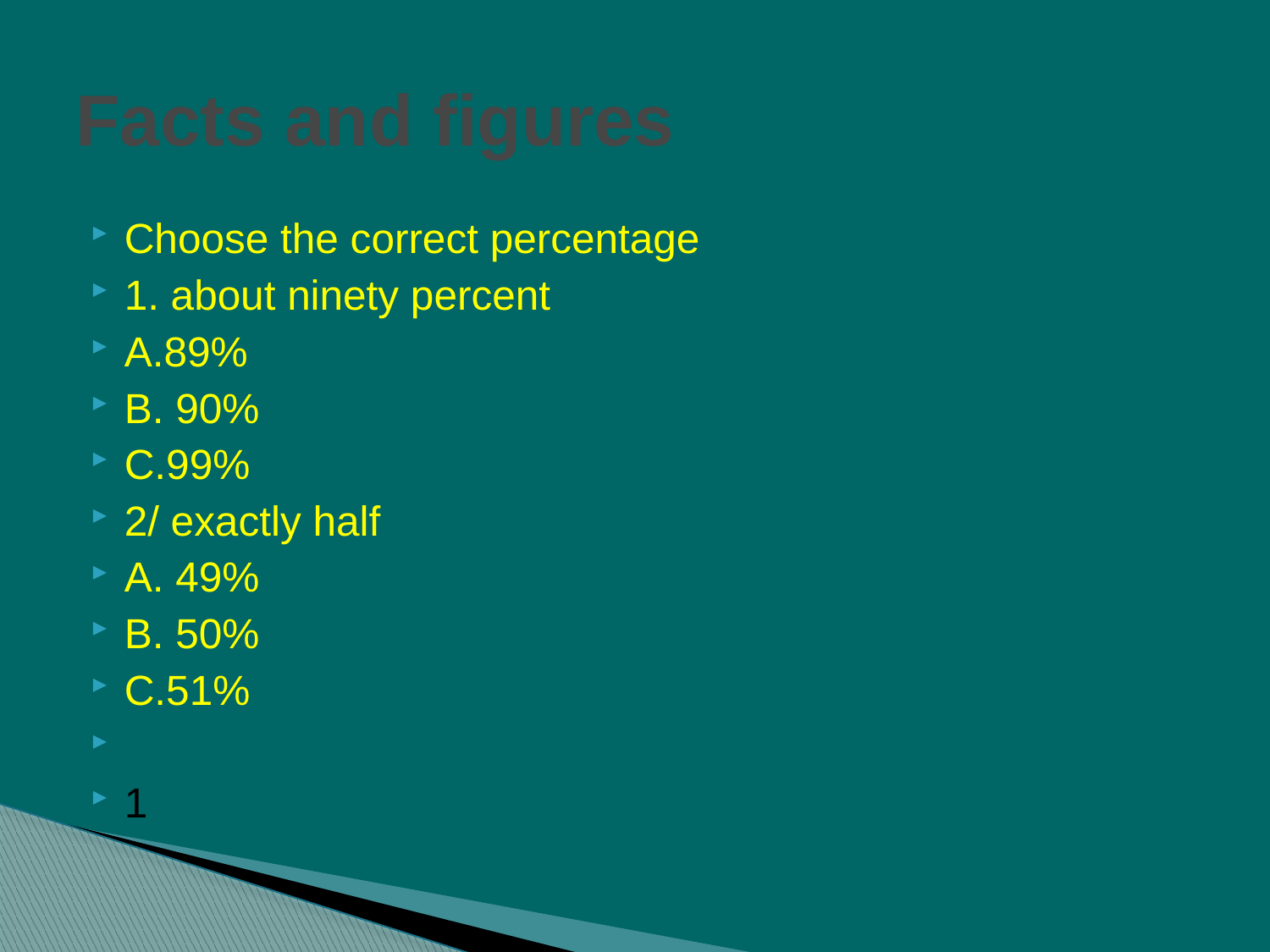

# Facts and figures
Choose the correct percentage
1. about ninety percent
A.89%
B. 90%
C.99%
2/ exactly half
A. 49%
B. 50%
C.51%

1